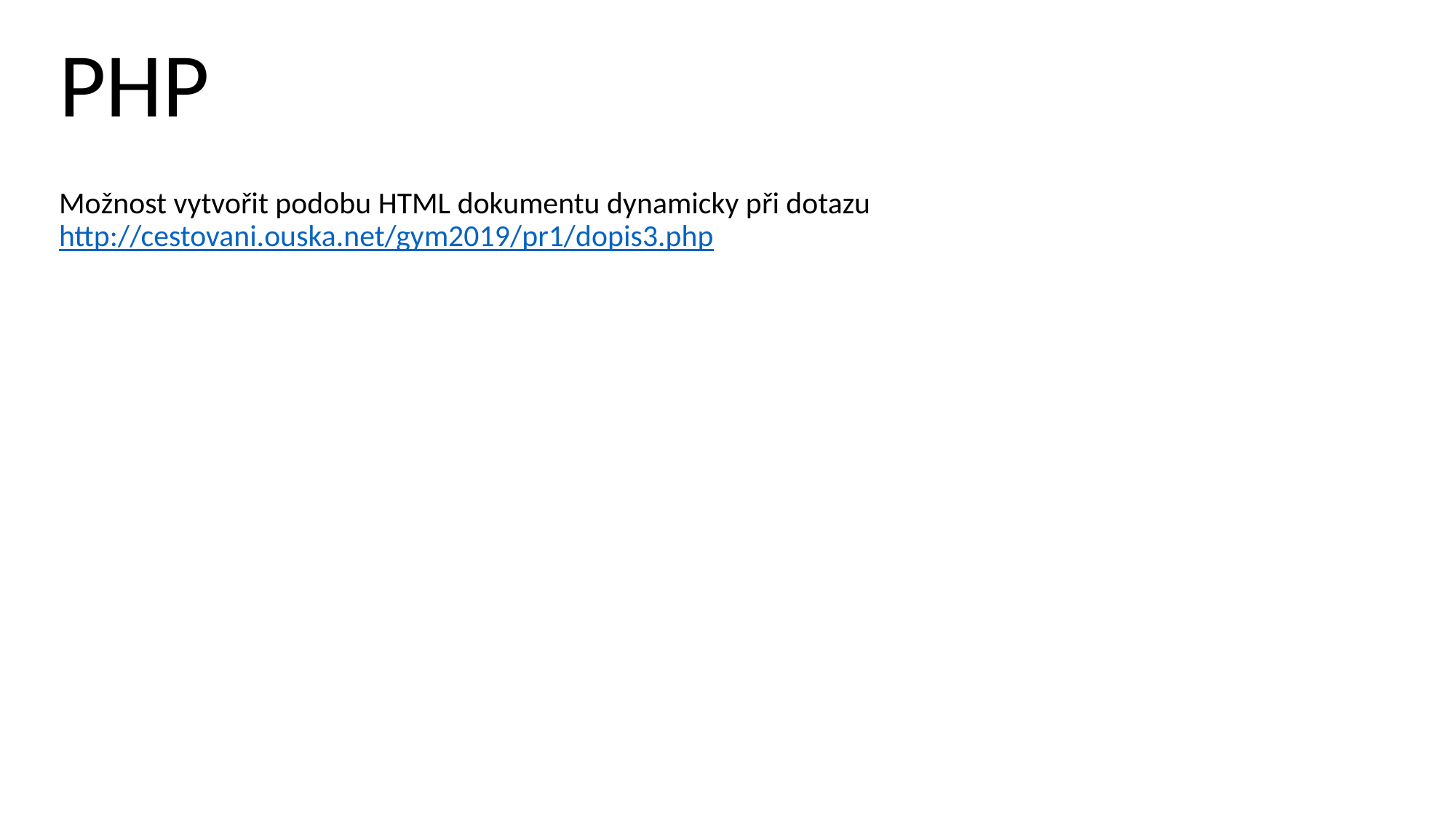

# PHP
Možnost vytvořit podobu HTML dokumentu dynamicky při dotazu
http://cestovani.ouska.net/gym2019/pr1/dopis3.php